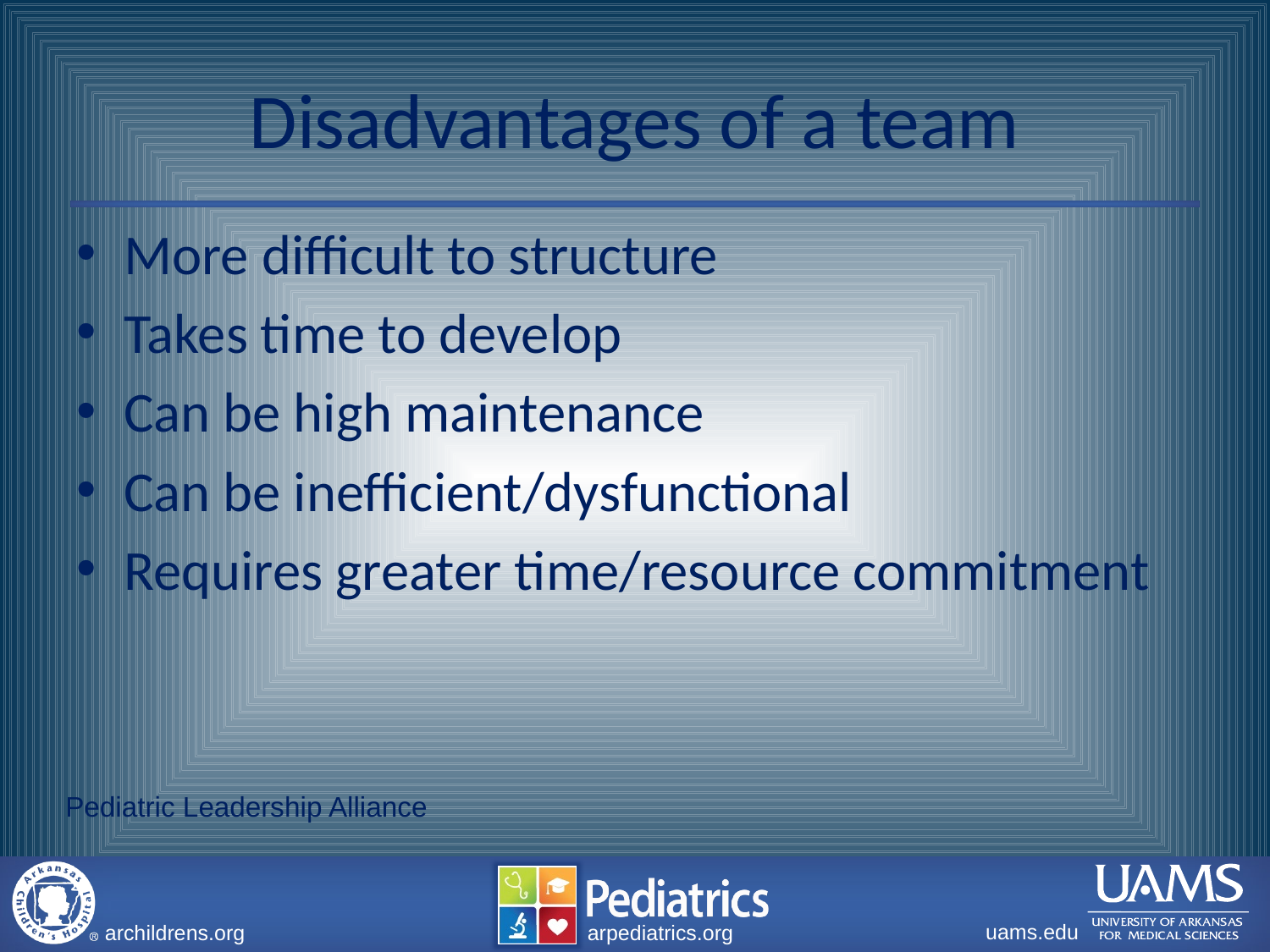

# Disadvantages of a team
More difficult to structure
Takes time to develop
Can be high maintenance
Can be inefficient/dysfunctional
Requires greater time/resource commitment
Pediatric Leadership Alliance